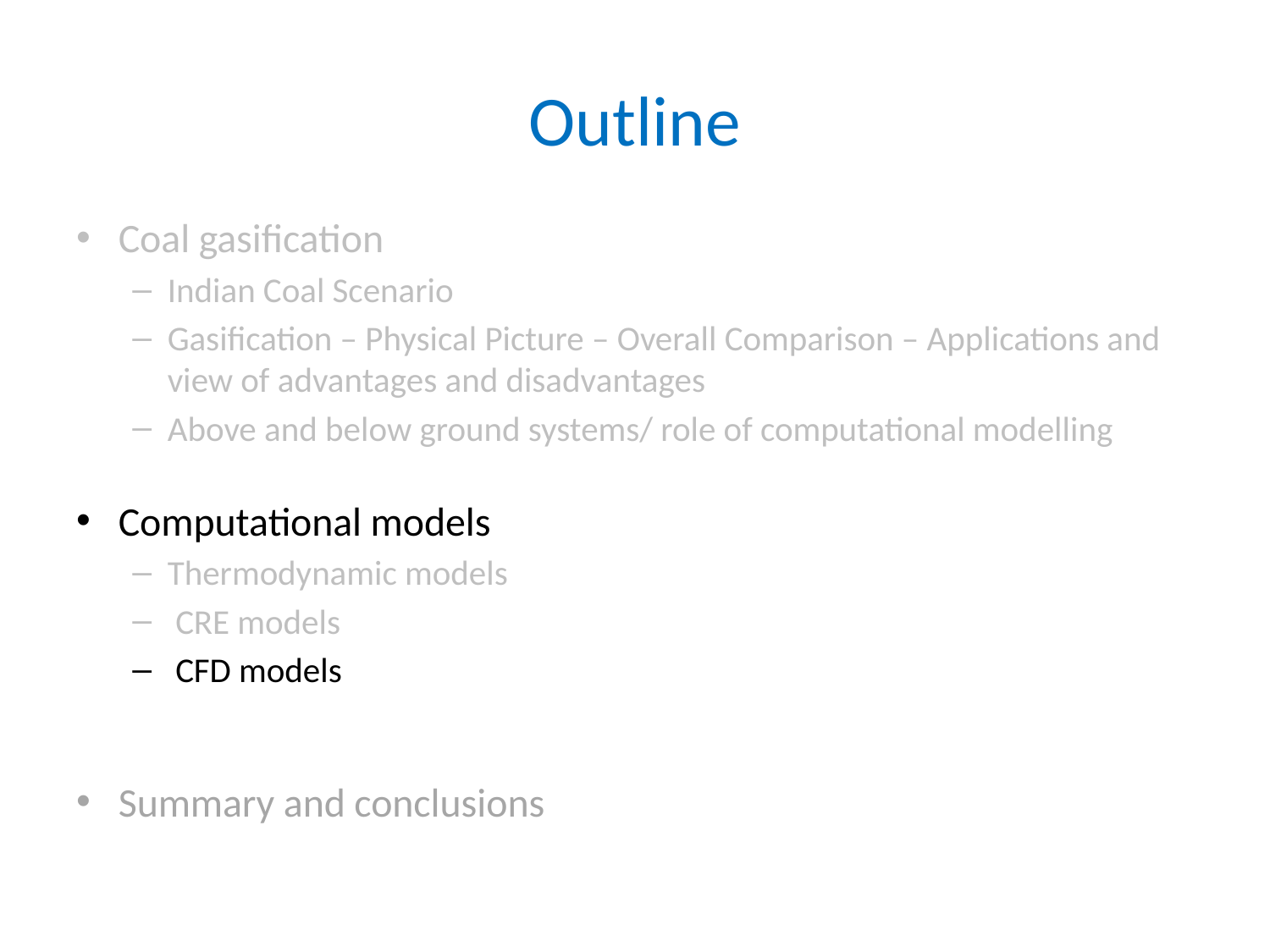

# Outline
Coal gasification
Indian Coal Scenario
Gasification – Physical Picture – Overall Comparison – Applications and view of advantages and disadvantages
Above and below ground systems/ role of computational modelling

Computational models
Thermodynamic models
 CRE models
 CFD models

Summary and conclusions